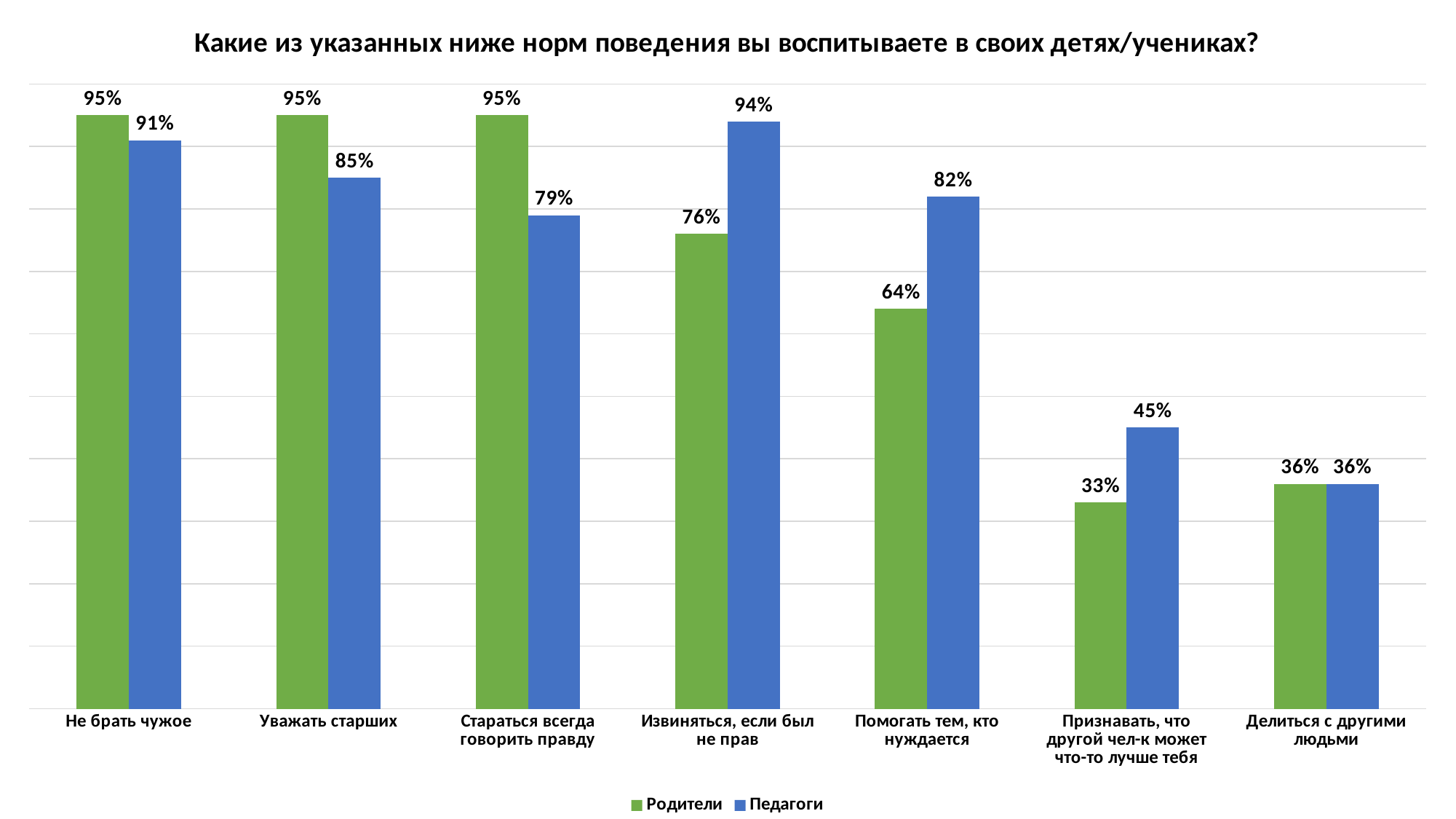

### Chart: Какие из указанных ниже норм поведения вы воспитываете в своих детях/учениках?

| Category | Родители | Педагоги |
|---|---|---|
| Не брать чужое | 0.9500000000000001 | 0.91 |
| Уважать старших | 0.9500000000000001 | 0.8500000000000001 |
| Стараться всегда говорить правду | 0.9500000000000001 | 0.79 |
| Извиняться, если был не прав | 0.7600000000000001 | 0.9400000000000001 |
| Помогать тем, кто нуждается | 0.6400000000000001 | 0.8200000000000001 |
| Признавать, что другой чел-к может что-то лучше тебя | 0.33000000000000007 | 0.45 |
| Делиться с другими людьми | 0.36000000000000004 | 0.36000000000000004 |